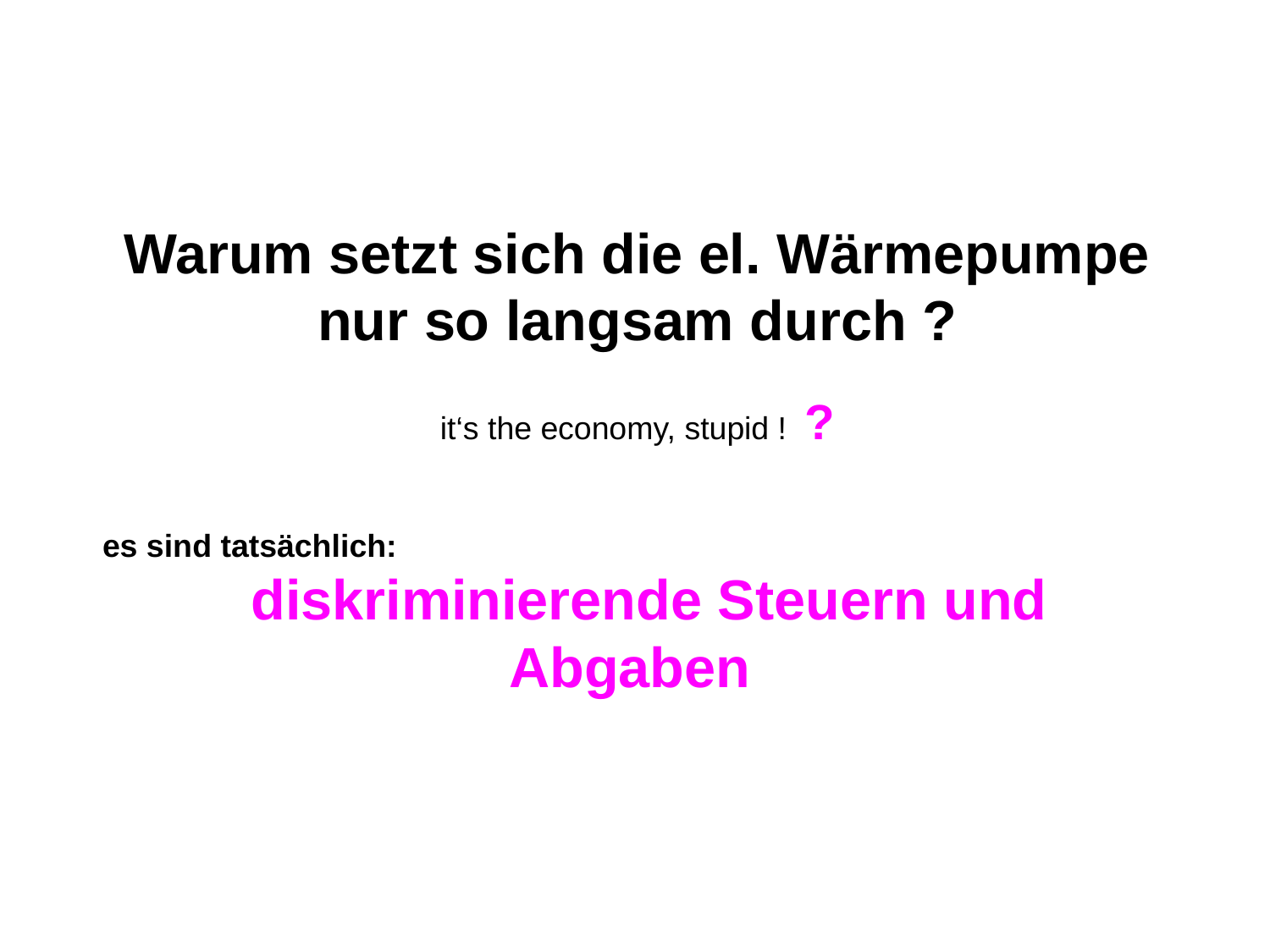

Warum setzt sich die el. Wärmepumpe nur so langsam durch ?

it‘s the economy, stupid !  ?

es sind tatsächlich:
  diskriminierende Steuern und Abgaben